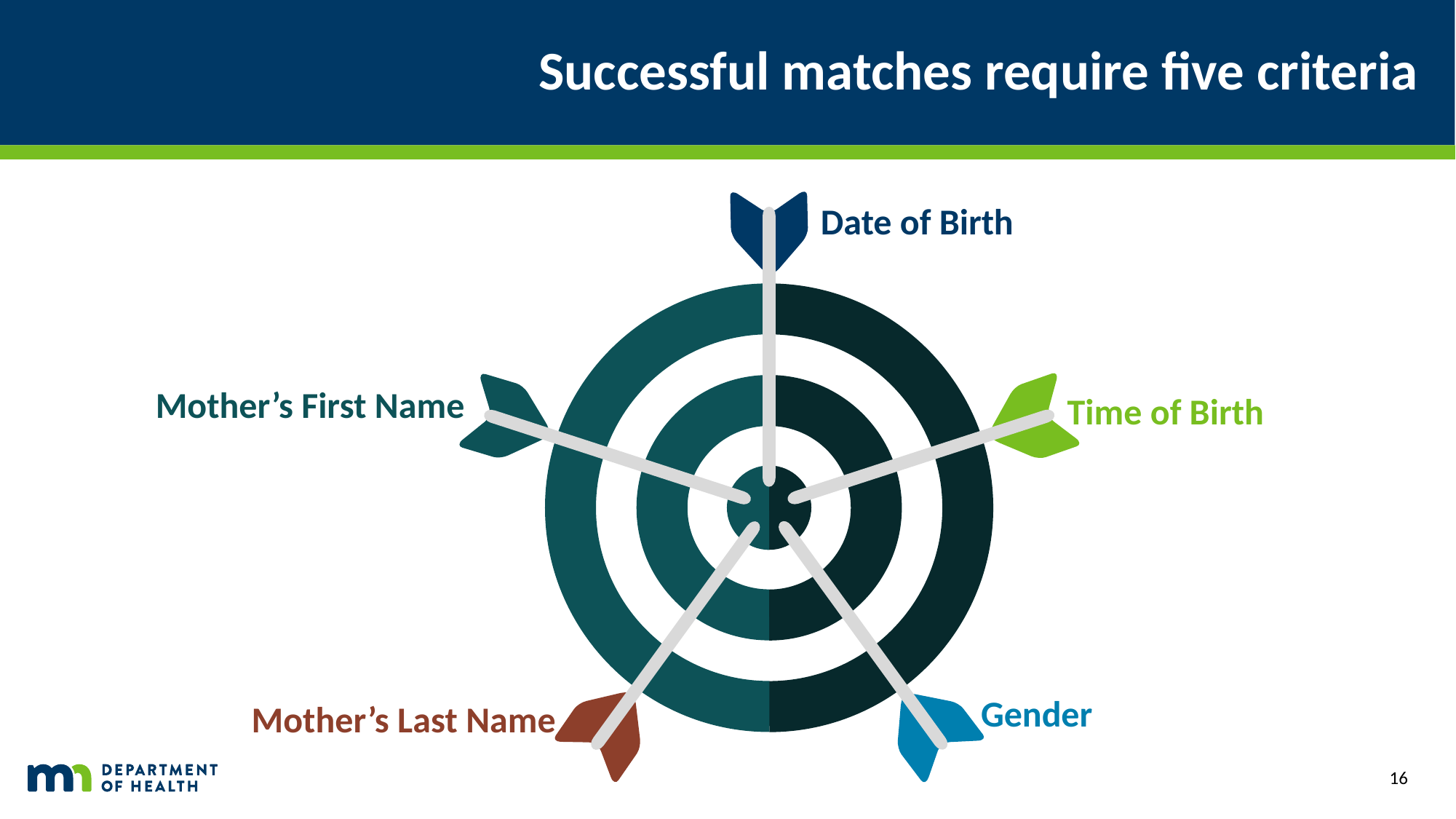

# Successful matches require five criteria

Date of Birth

Mother’s First Name
Time of Birth

Gender
Mother’s Last Name

16